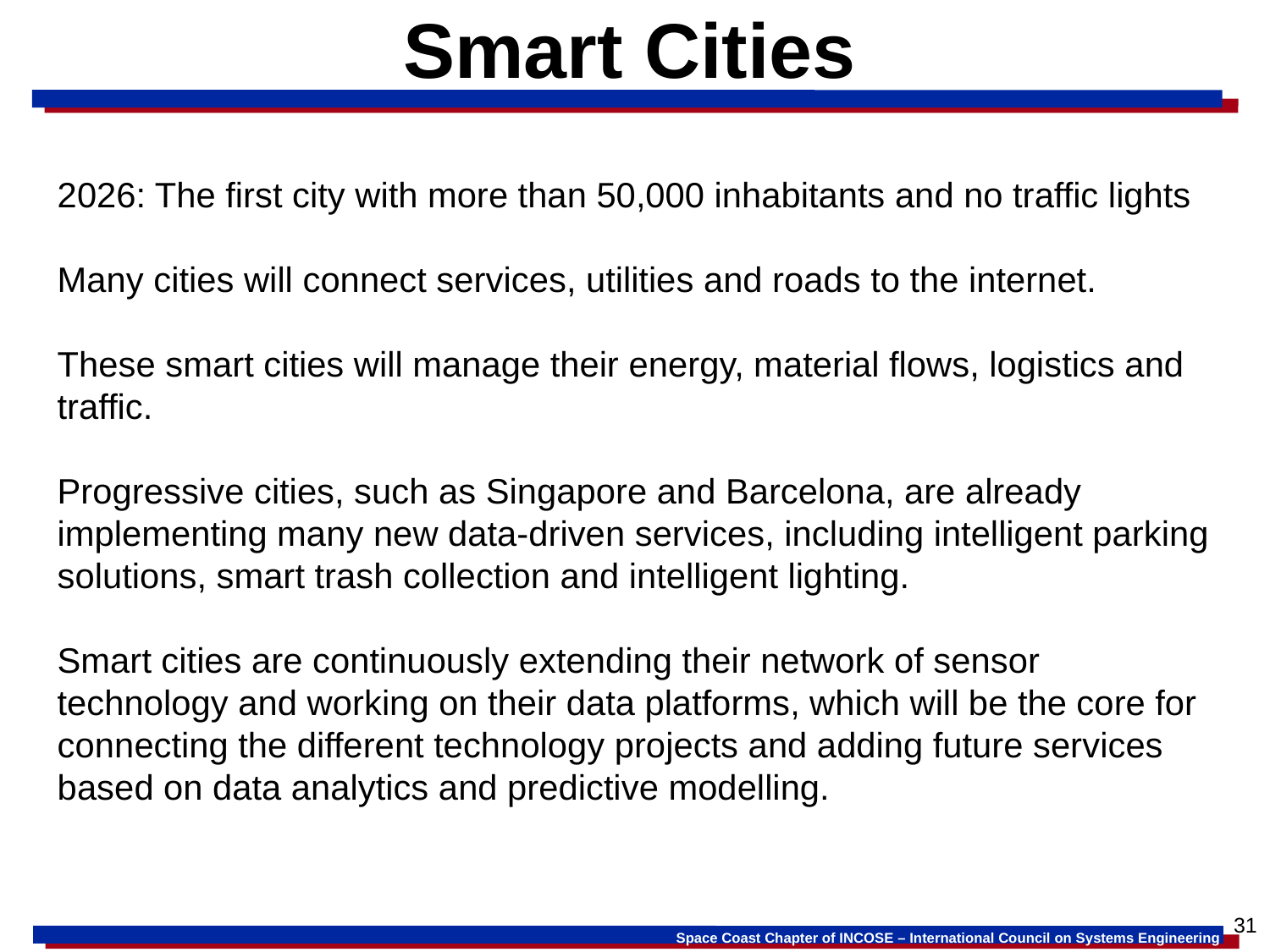

# Smart Cities
2026: The first city with more than 50,000 inhabitants and no traffic lights

Many cities will connect services, utilities and roads to the internet.

These smart cities will manage their energy, material flows, logistics and traffic.

Progressive cities, such as Singapore and Barcelona, are already implementing many new data-driven services, including intelligent parking solutions, smart trash collection and intelligent lighting.

Smart cities are continuously extending their network of sensor technology and working on their data platforms, which will be the core for connecting the different technology projects and adding future services based on data analytics and predictive modelling.
31